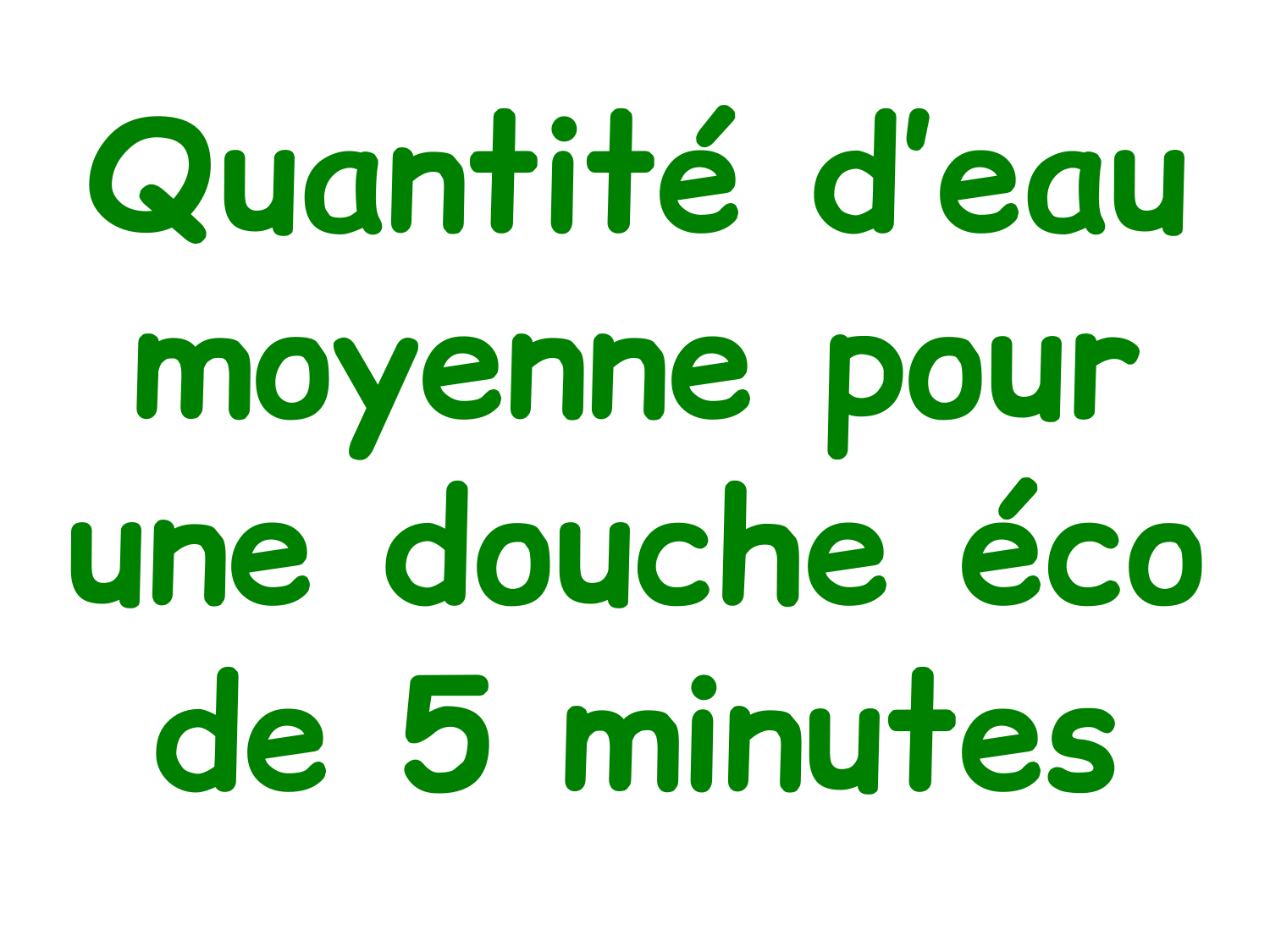

# Quantité d’eau moyenne pour une douche éco de 5 minutes